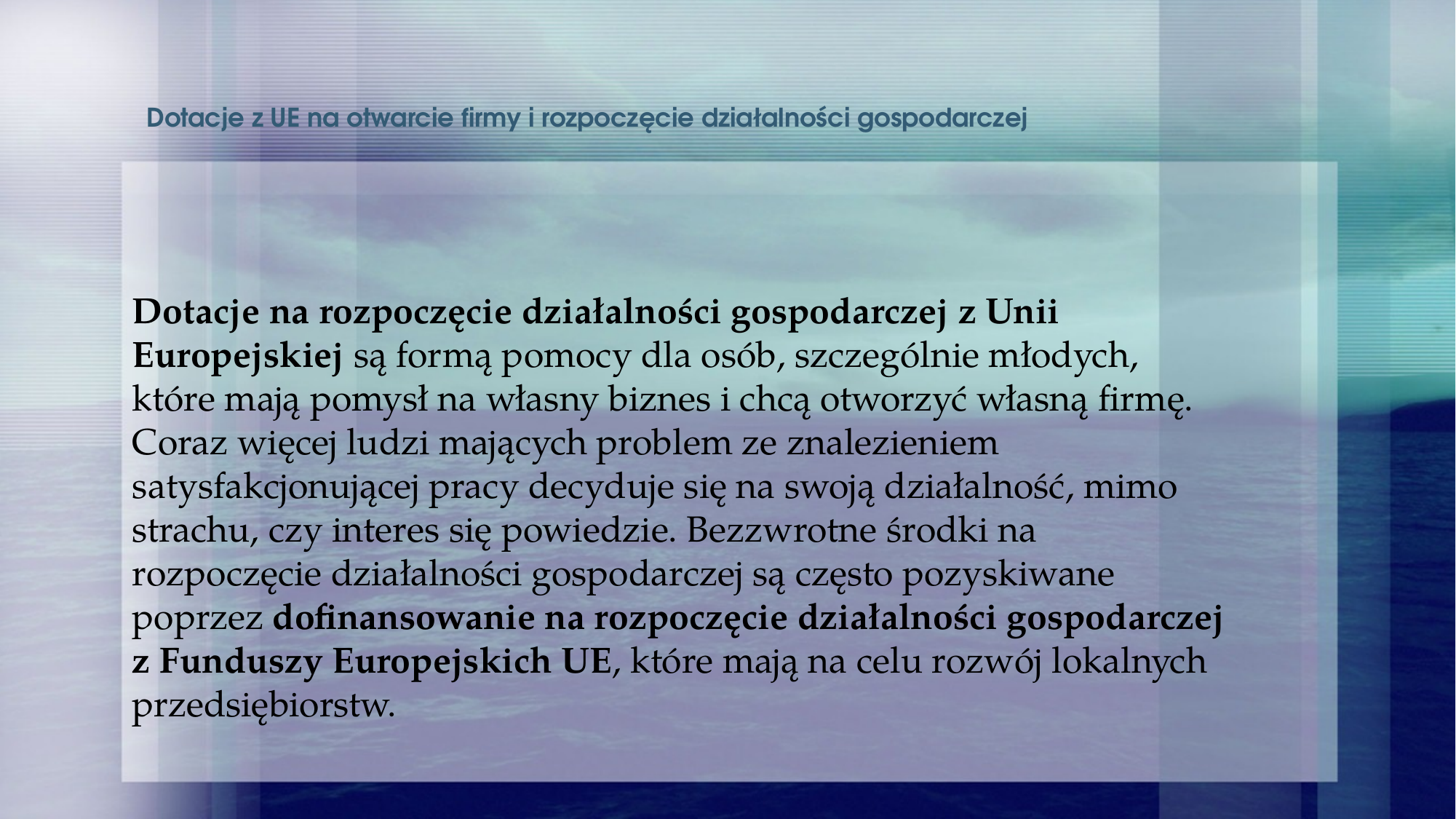

# Dotacje z UE na otwarcie firmy i rozpoczęcie działalności gospodarczej
Dotacje na rozpoczęcie działalności gospodarczej z Unii Europejskiej są formą pomocy dla osób, szczególnie młodych, które mają pomysł na własny biznes i chcą otworzyć własną firmę. Coraz więcej ludzi mających problem ze znalezieniem satysfakcjonującej pracy decyduje się na swoją działalność, mimo strachu, czy interes się powiedzie. Bezzwrotne środki na rozpoczęcie działalności gospodarczej są często pozyskiwane poprzez dofinansowanie na rozpoczęcie działalności gospodarczej z Funduszy Europejskich UE, które mają na celu rozwój lokalnych przedsiębiorstw.